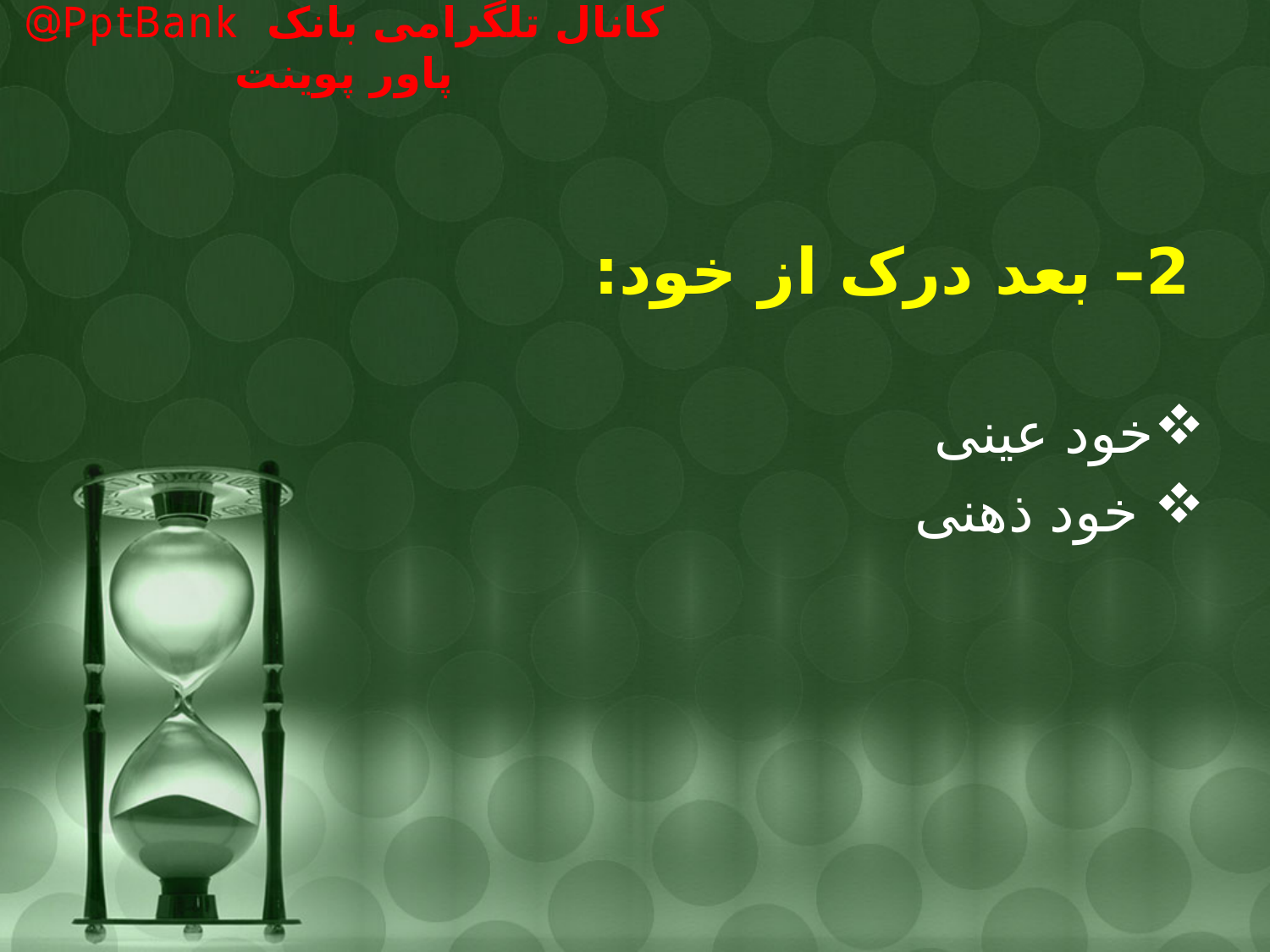

#
 2– بعد درک از خود:

خود عینی
 خود ذهنی